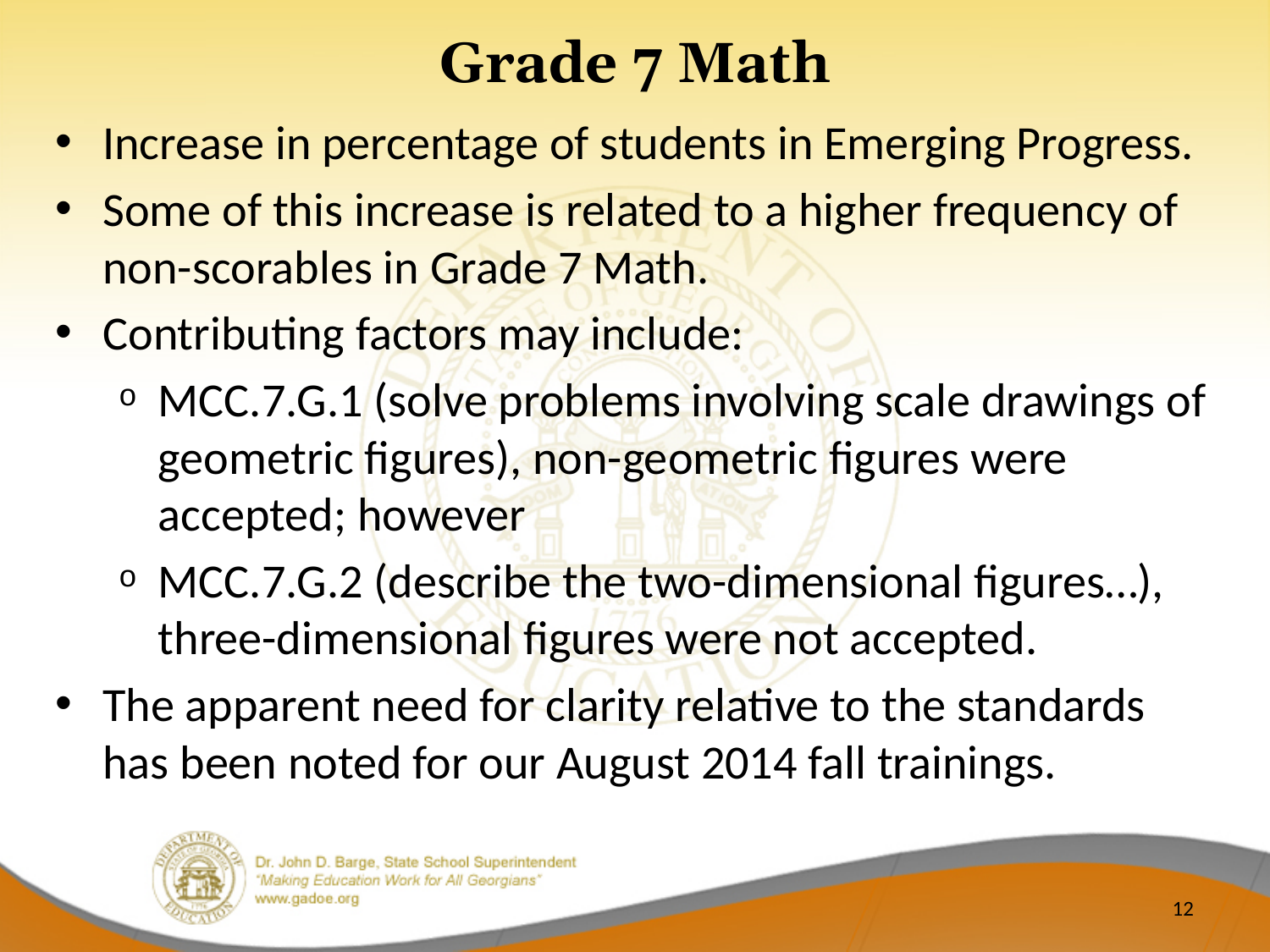

# Grade 7 Math
Increase in percentage of students in Emerging Progress.
Some of this increase is related to a higher frequency of non-scorables in Grade 7 Math.
Contributing factors may include:
MCC.7.G.1 (solve problems involving scale drawings of geometric figures), non-geometric figures were accepted; however
MCC.7.G.2 (describe the two-dimensional figures…), three-dimensional figures were not accepted.
The apparent need for clarity relative to the standards has been noted for our August 2014 fall trainings.
12